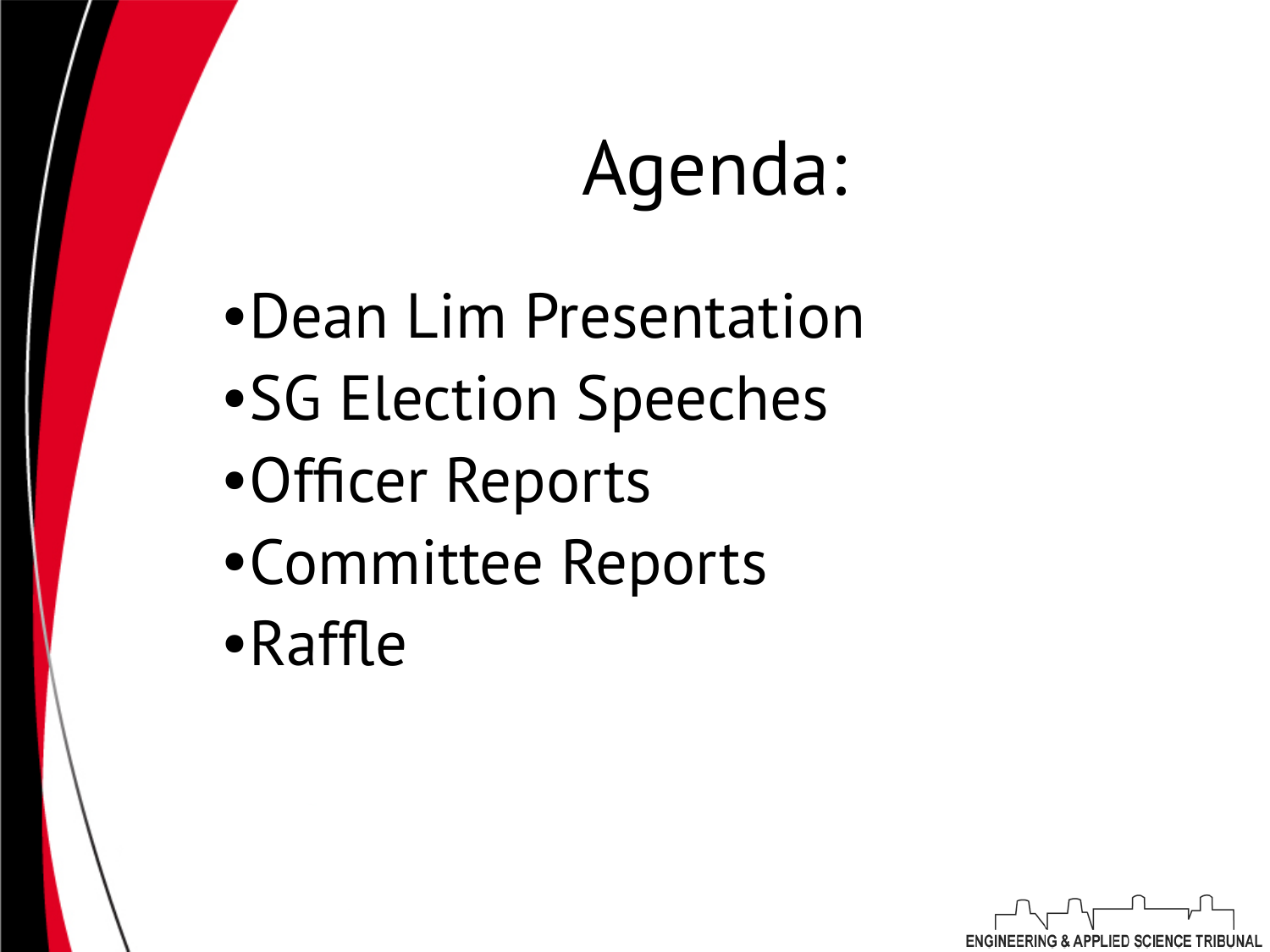

# Agenda:
Dean Lim Presentation
SG Election Speeches
Officer Reports
Committee Reports
Raffle